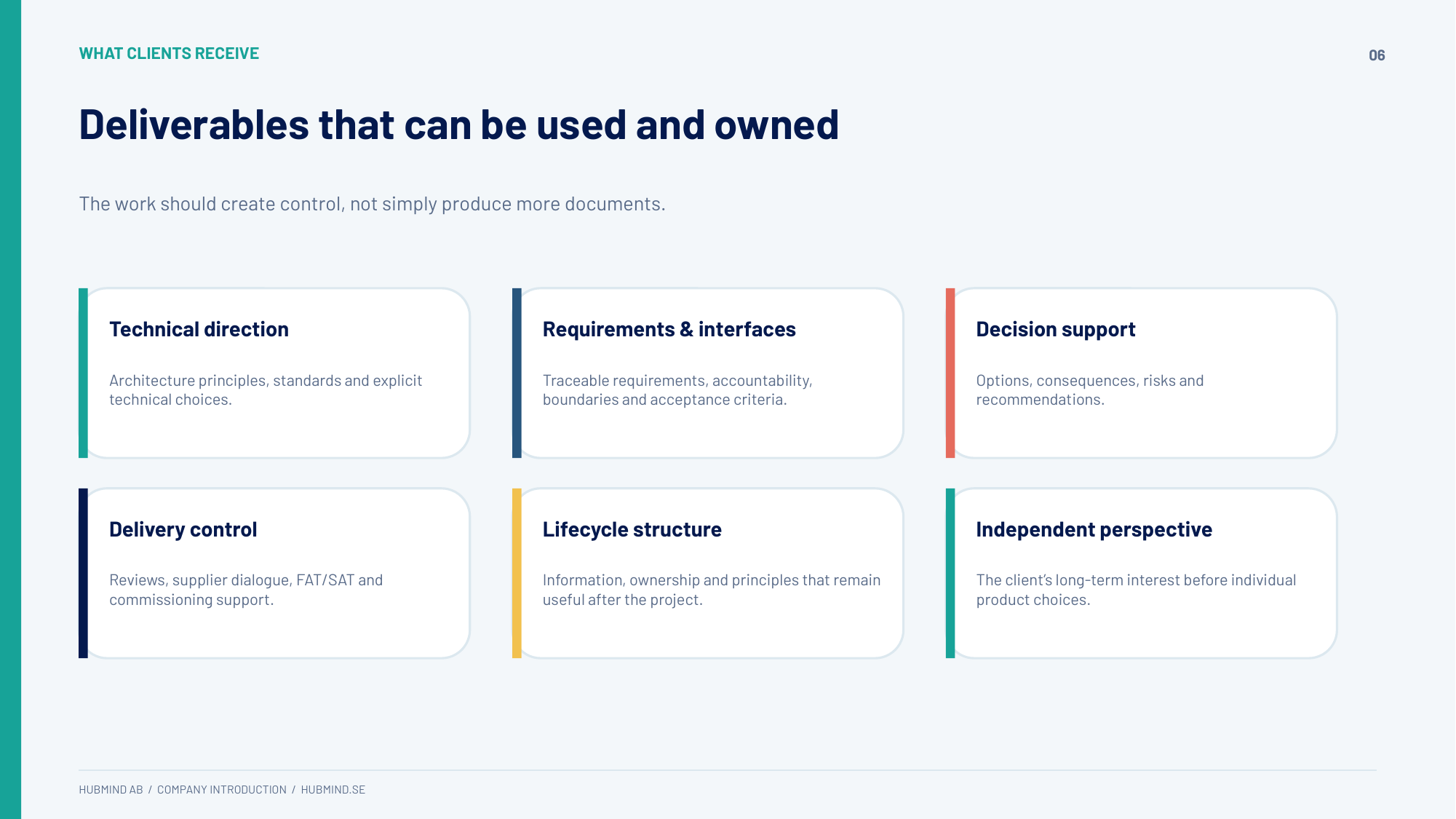

WHAT CLIENTS RECEIVE
06
Deliverables that can be used and owned
The work should create control, not simply produce more documents.

Technical direction
Requirements & interfaces
Decision support
Architecture principles, standards and explicit technical choices.
Traceable requirements, accountability, boundaries and acceptance criteria.
Options, consequences, risks and recommendations.

Delivery control
Lifecycle structure
Independent perspective
Reviews, supplier dialogue, FAT/SAT and commissioning support.
Information, ownership and principles that remain useful after the project.
The client’s long-term interest before individual product choices.
HUBMIND AB  /  COMPANY INTRODUCTION  /  HUBMIND.SE